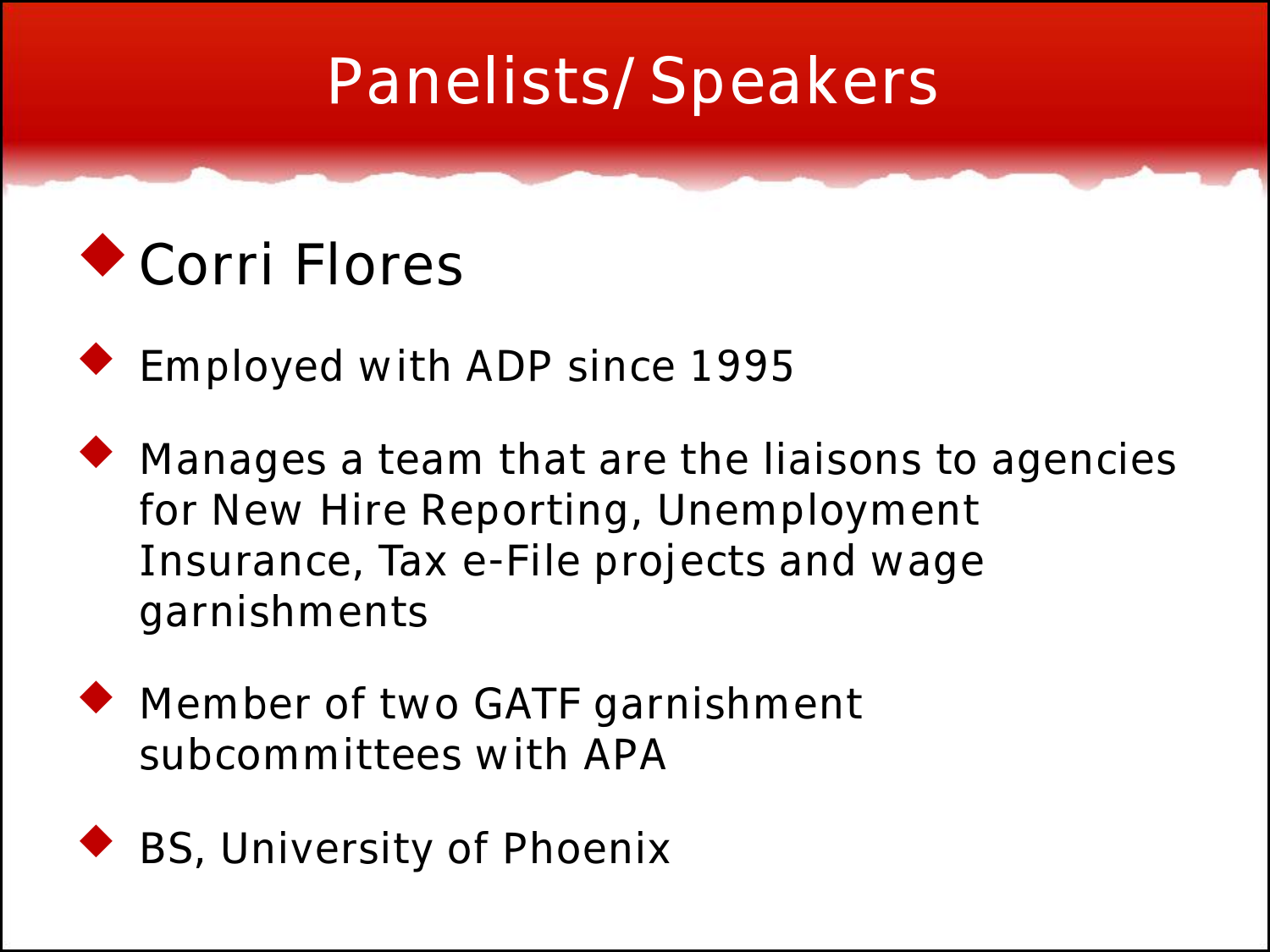

# Panelists/Speakers
Corri Flores
Employed with ADP since 1995
Manages a team that are the liaisons to agencies for New Hire Reporting, Unemployment Insurance, Tax e-File projects and wage garnishments
Member of two GATF garnishment subcommittees with APA
BS, University of Phoenix